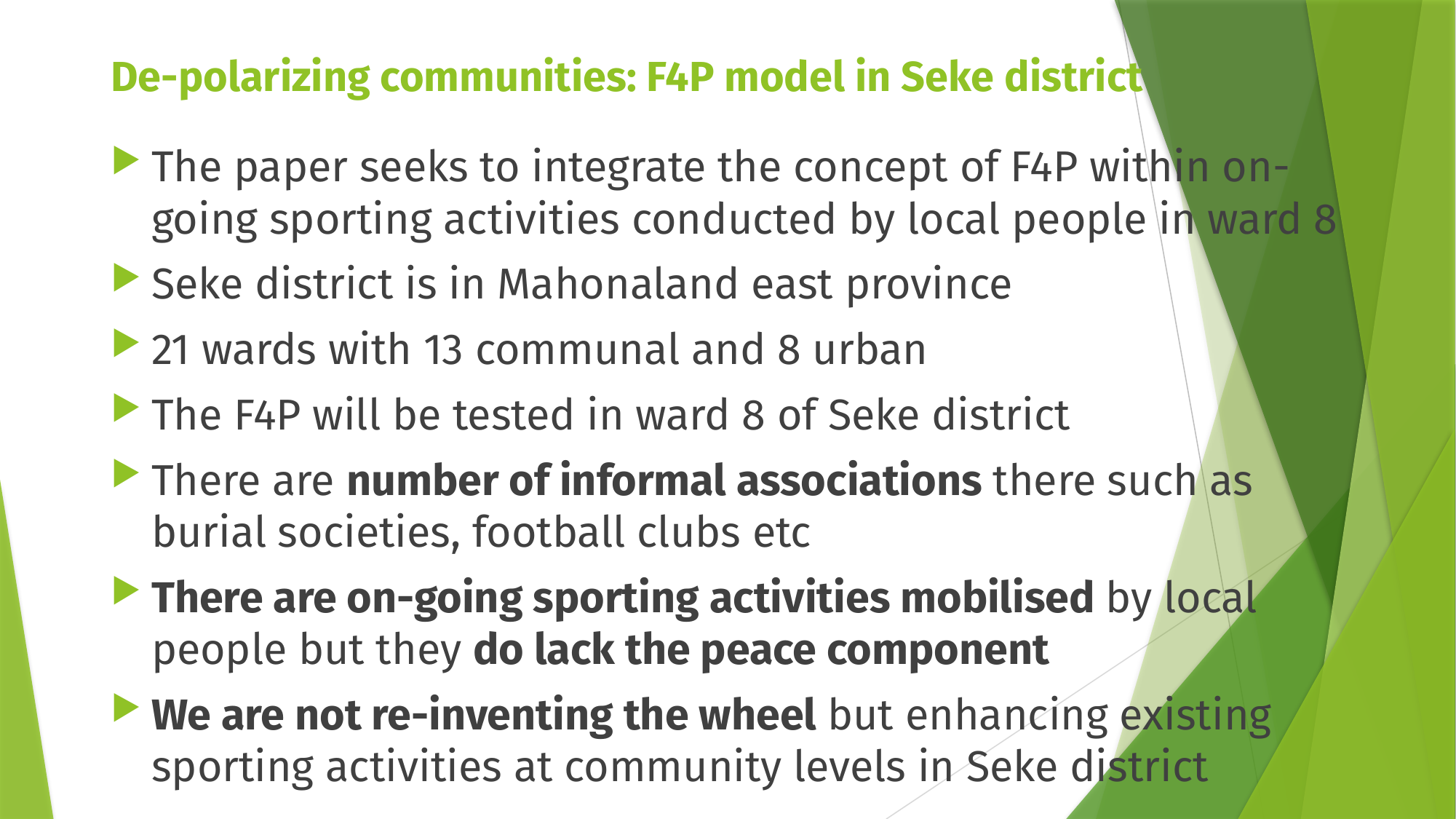

# De-polarizing communities: F4P model in Seke district
The paper seeks to integrate the concept of F4P within on-going sporting activities conducted by local people in ward 8
Seke district is in Mahonaland east province
21 wards with 13 communal and 8 urban
The F4P will be tested in ward 8 of Seke district
There are number of informal associations there such as burial societies, football clubs etc
There are on-going sporting activities mobilised by local people but they do lack the peace component
We are not re-inventing the wheel but enhancing existing sporting activities at community levels in Seke district